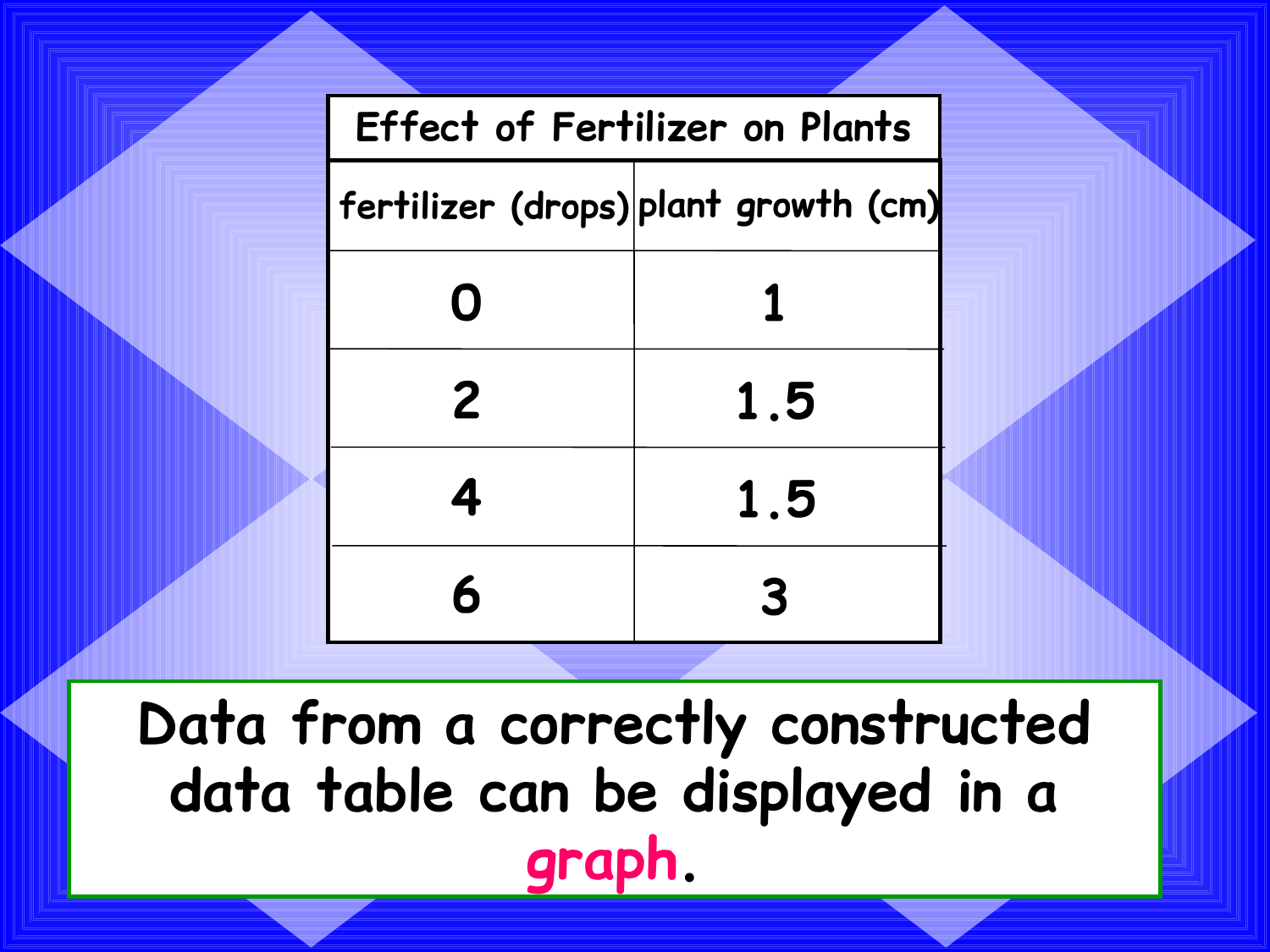

Effect of Fertilizer on Plants

plant growth (cm)
fertilizer (drops)
1
1.5
1.5
3
0
2
4
6
Data from a correctly constructed data table can be displayed in a graph.